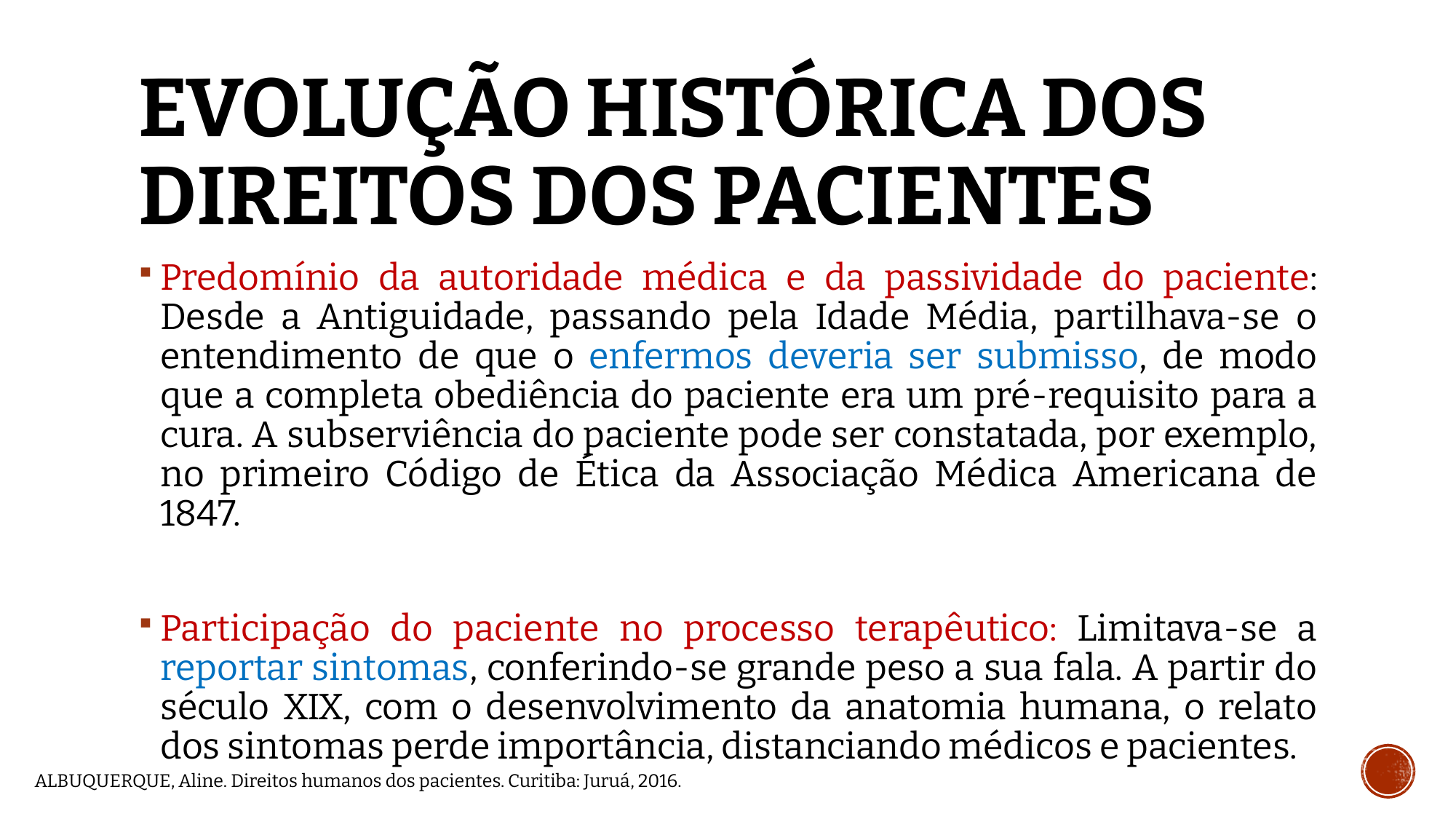

# Evolução Histórica dos Direitos dos Pacientes
Predomínio da autoridade médica e da passividade do paciente: Desde a Antiguidade, passando pela Idade Média, partilhava-se o entendimento de que o enfermos deveria ser submisso, de modo que a completa obediência do paciente era um pré-requisito para a cura. A subserviência do paciente pode ser constatada, por exemplo, no primeiro Código de Ética da Associação Médica Americana de 1847.

Participação do paciente no processo terapêutico: Limitava-se a reportar sintomas, conferindo-se grande peso a sua fala. A partir do século XIX, com o desenvolvimento da anatomia humana, o relato dos sintomas perde importância, distanciando médicos e pacientes.
ALBUQUERQUE, Aline. Direitos humanos dos pacientes. Curitiba: Juruá, 2016.